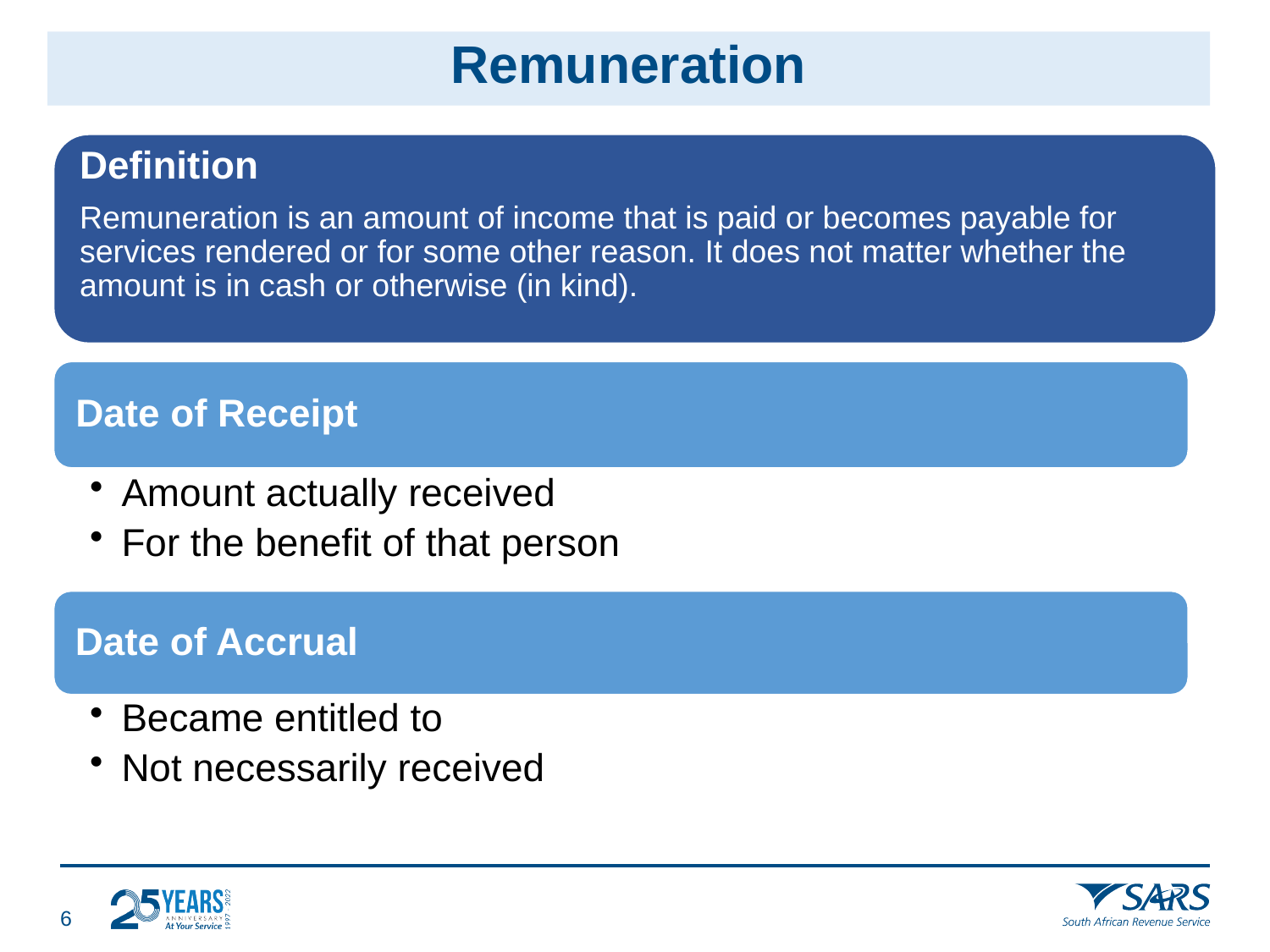

# Remuneration
Definition
Remuneration is an amount of income that is paid or becomes payable for services rendered or for some other reason. It does not matter whether the amount is in cash or otherwise (in kind).

Date of Receipt
Amount actually received
For the benefit of that person
Date of Accrual
Became entitled to
Not necessarily received
6